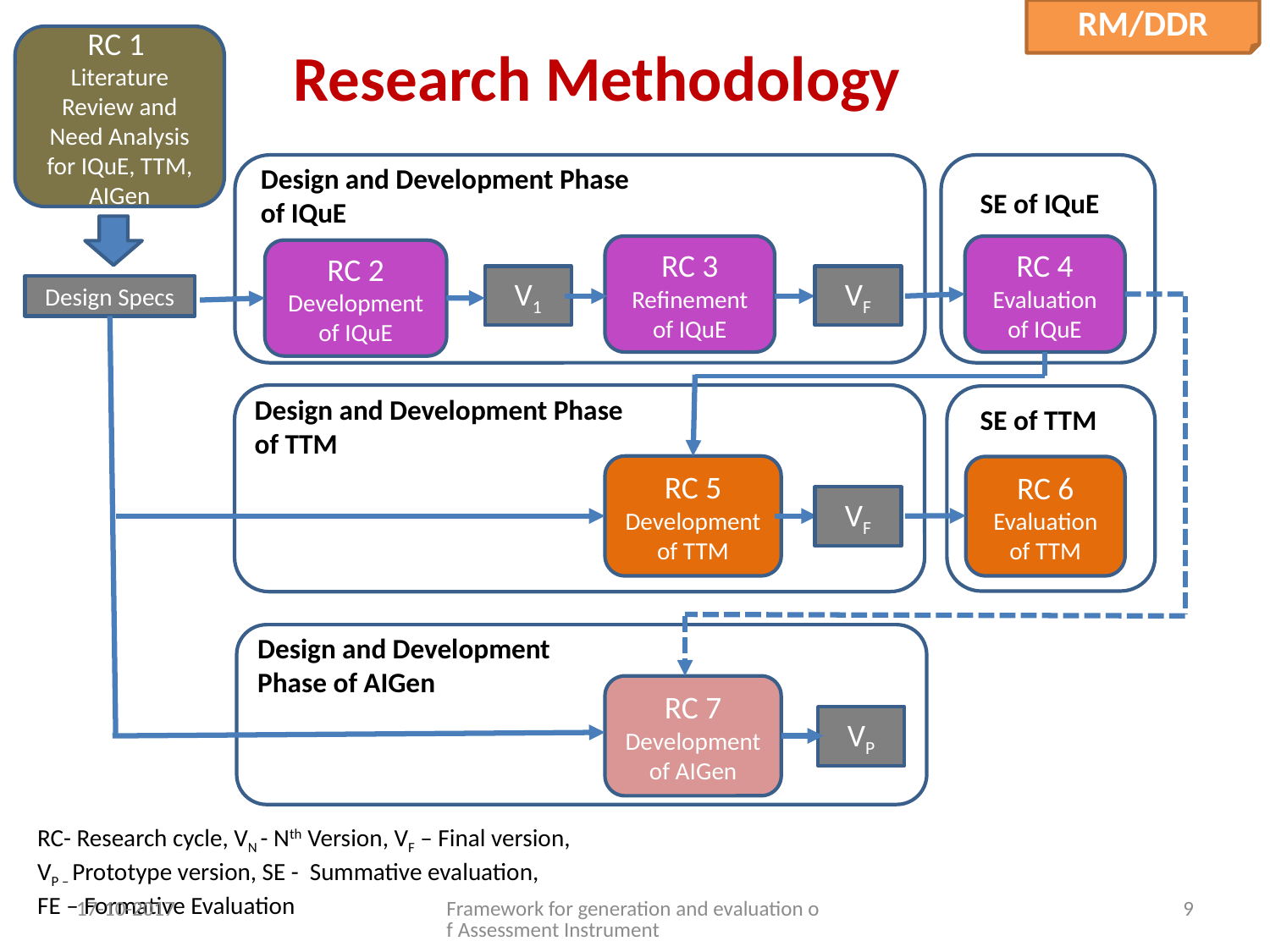

RM/DDR
RC 1
Literature Review and Need Analysis for IQuE, TTM, AIGen
Research Methodology

Design and Development Phase of IQuE

SE of IQuE

RC 3
Refinement of IQuE
RC 4
Evaluation of IQuE
RC 2
Development of IQuE
V1
VF
Design Specs

Design and Development Phase of TTM

SE of TTM
RC 5
Development of TTM
RC 6
Evaluation of TTM
VF

Design and Development Phase of AIGen
RC 7
Development of AIGen
VP
RC- Research cycle, VN - Nth Version, VF – Final version,
VP – Prototype version, SE -  Summative evaluation,
FE – Formative Evaluation
17-10-2017
Framework for generation and evaluation of Assessment Instrument
9